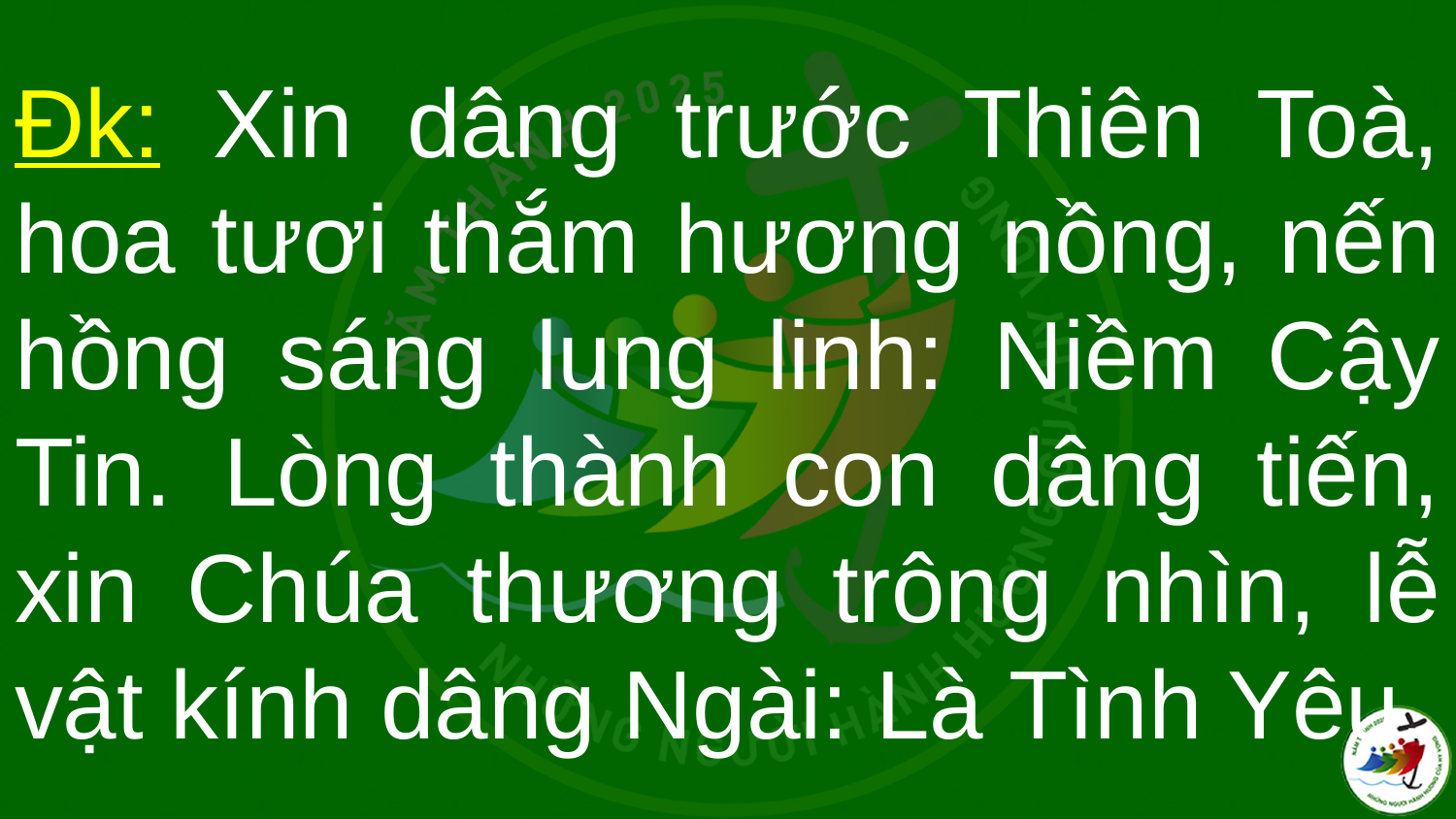

# Đk: Xin dâng trước Thiên Toà, hoa tươi thắm hương nồng, nến hồng sáng lung linh: Niềm Cậy Tin. Lòng thành con dâng tiến, xin Chúa thương trông nhìn, lễ vật kính dâng Ngài: Là Tình Yêu.